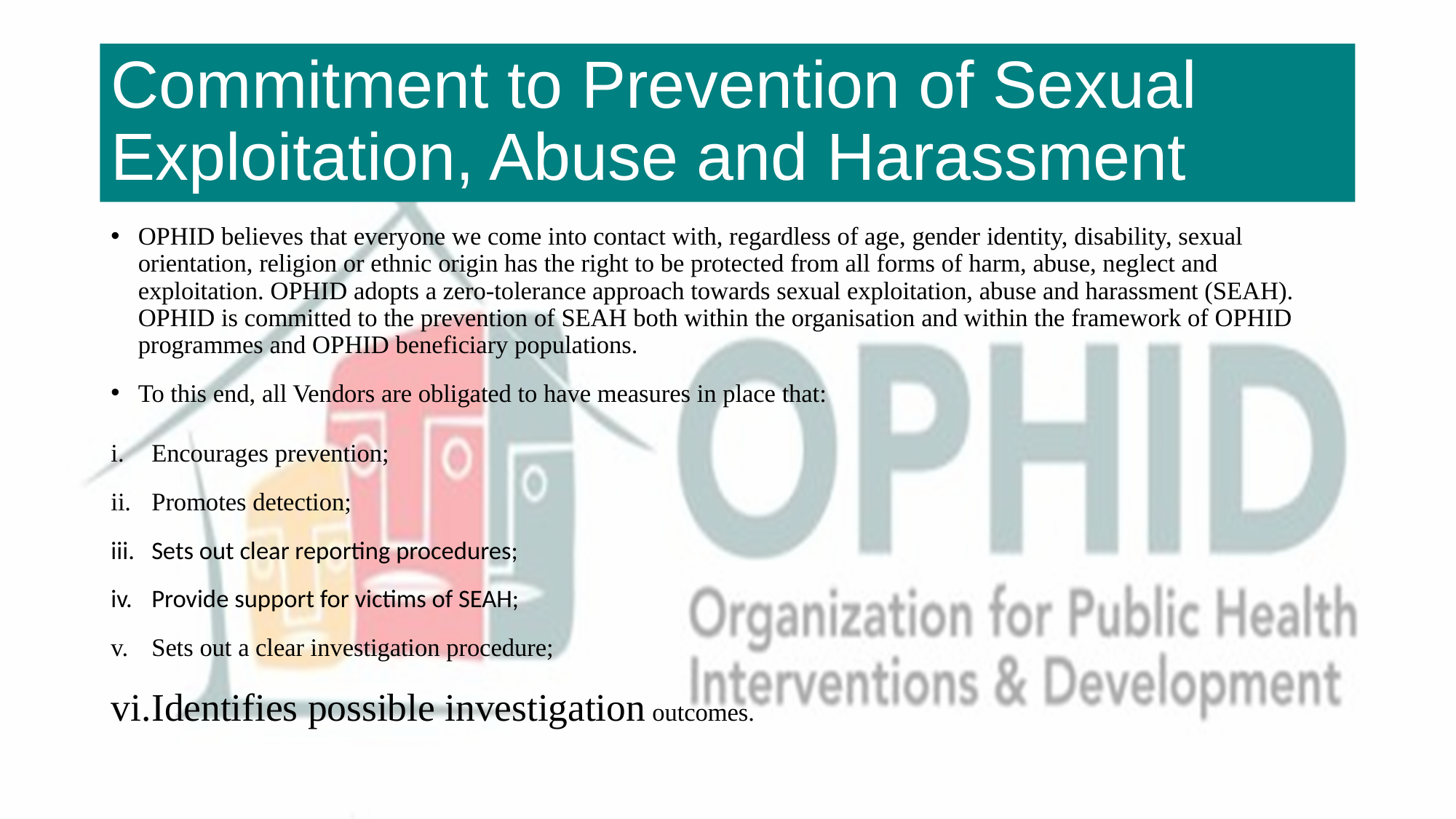

# Commitment to Prevention of Sexual Exploitation, Abuse and Harassment
OPHID believes that everyone we come into contact with, regardless of age, gender identity, disability, sexual orientation, religion or ethnic origin has the right to be protected from all forms of harm, abuse, neglect and exploitation. OPHID adopts a zero-tolerance approach towards sexual exploitation, abuse and harassment (SEAH). OPHID is committed to the prevention of SEAH both within the organisation and within the framework of OPHID programmes and OPHID beneficiary populations.
To this end, all Vendors are obligated to have measures in place that:
Encourages prevention;
Promotes detection;
Sets out clear reporting procedures;
Provide support for victims of SEAH;
Sets out a clear investigation procedure;
Identifies possible investigation outcomes.